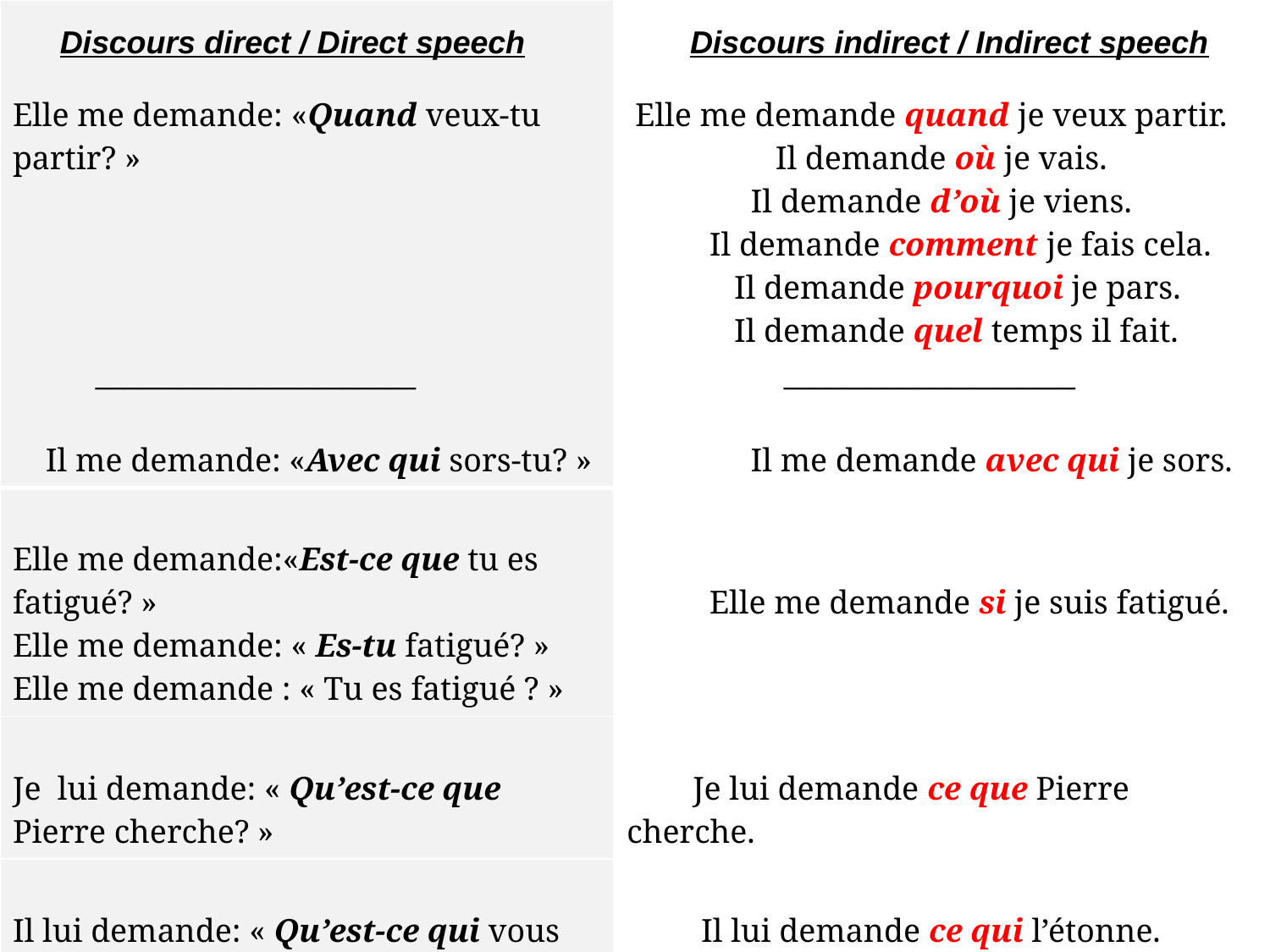

| Elle me demande: «Quand veux-tu partir? » \_\_\_\_\_\_\_\_\_\_\_\_\_\_\_\_\_\_\_\_\_\_ Il me demande: «Avec qui sors-tu? » | Elle me demande quand je veux partir. Il demande où je vais. Il demande d’où je viens. Il demande comment je fais cela. Il demande pourquoi je pars. Il demande quel temps il fait. \_\_\_\_\_\_\_\_\_\_\_\_\_\_\_\_\_\_\_\_ Il me demande avec qui je sors. |
| --- | --- |
| Elle me demande:«Est-ce que tu es fatigué? » Elle me demande: « Es-tu fatigué? » Elle me demande : « Tu es fatigué ? » | Elle me demande si je suis fatigué. |
| Je lui demande: « Qu’est-ce que Pierre cherche? » | Je lui demande ce que Pierre cherche. |
| Il lui demande: « Qu’est-ce qui vous étonne? » | Il lui demande ce qui l’étonne. |
Discours direct / Direct speech
Discours indirect / Indirect speech